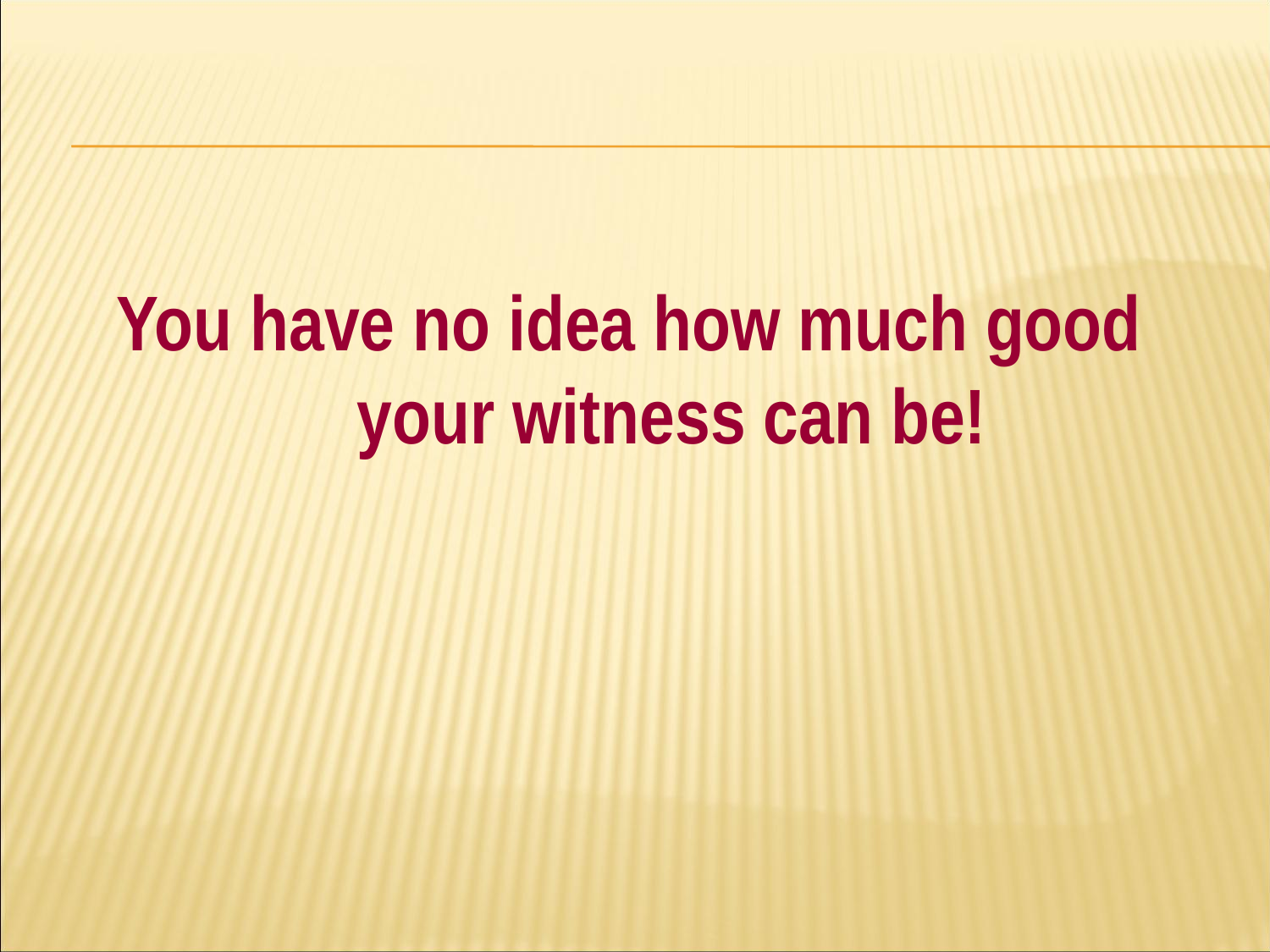

#

You have no idea how much good your witness can be!